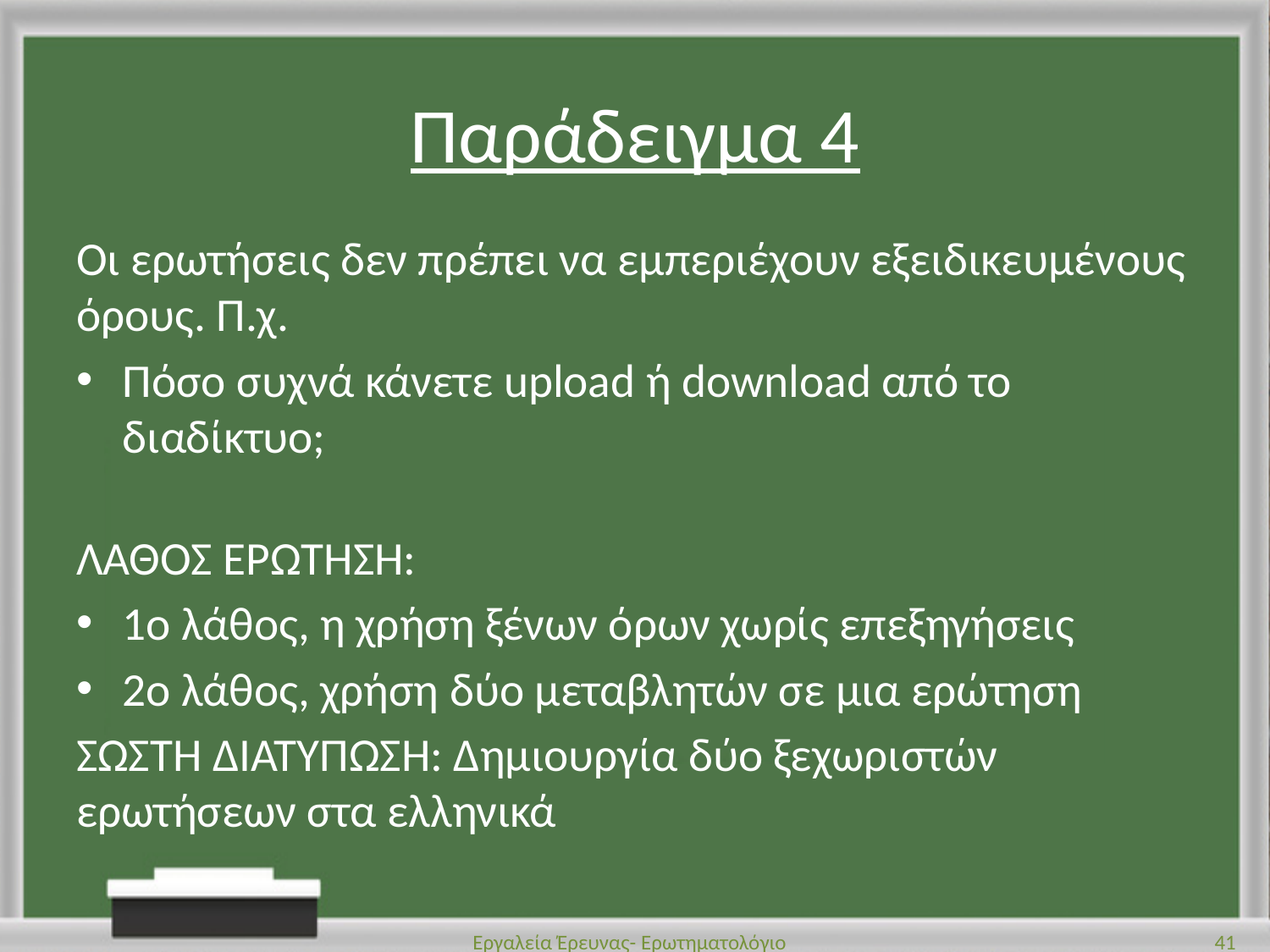

# Παράδειγμα 4
Οι ερωτήσεις δεν πρέπει να εμπεριέχουν εξειδικευμένους όρους. Π.χ.
Πόσο συχνά κάνετε upload ή download από το διαδίκτυο;
ΛΑΘΟΣ ΕΡΩΤΗΣΗ:
1ο λάθος, η χρήση ξένων όρων χωρίς επεξηγήσεις
2ο λάθος, χρήση δύο μεταβλητών σε μια ερώτηση
ΣΩΣΤΗ ΔΙΑΤΥΠΩΣΗ: Δημιουργία δύο ξεχωριστών ερωτήσεων στα ελληνικά

Εργαλεία Έρευνας- Ερωτηματολόγιο
41